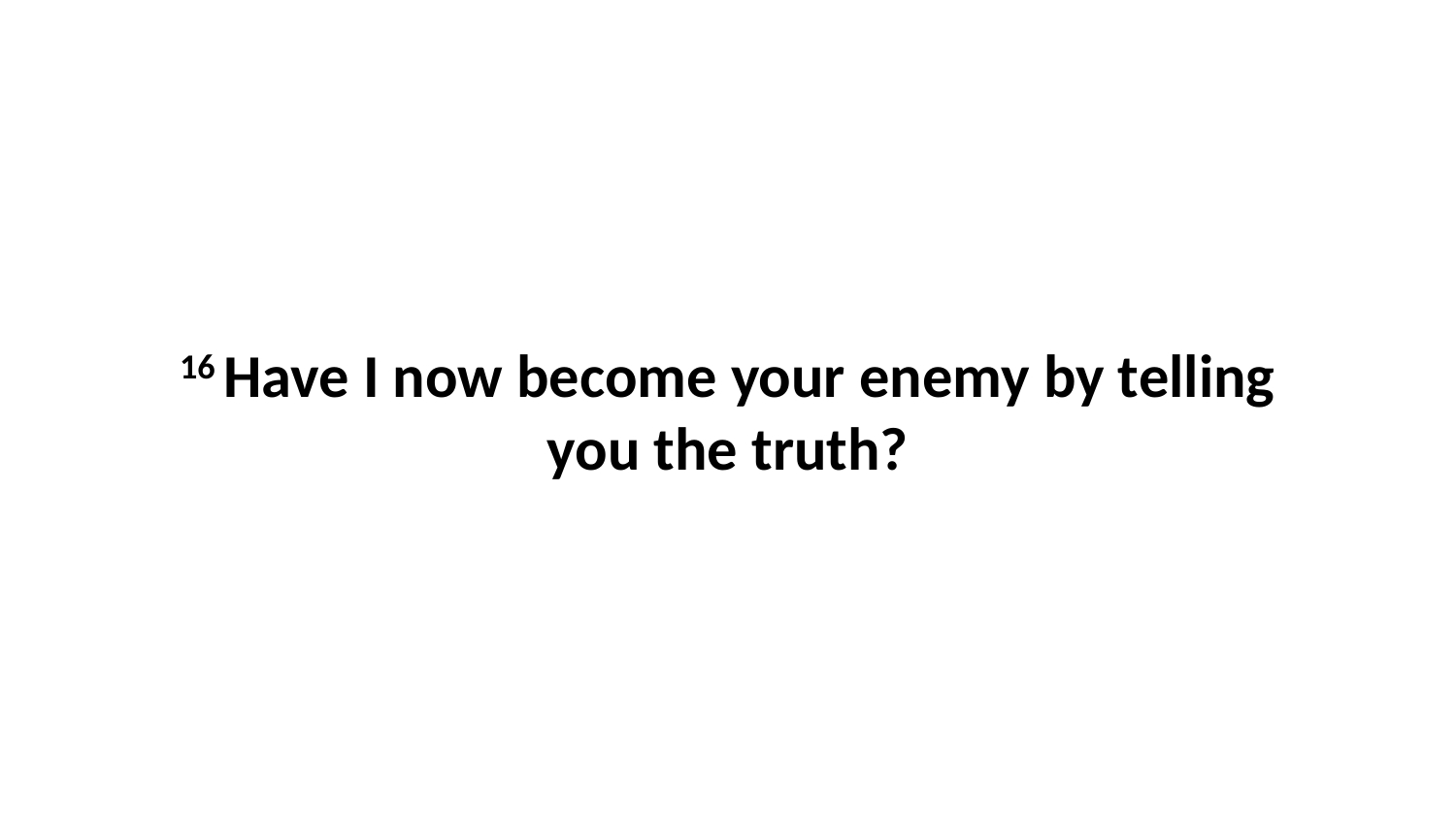

16 Have I now become your enemy by telling you the truth?